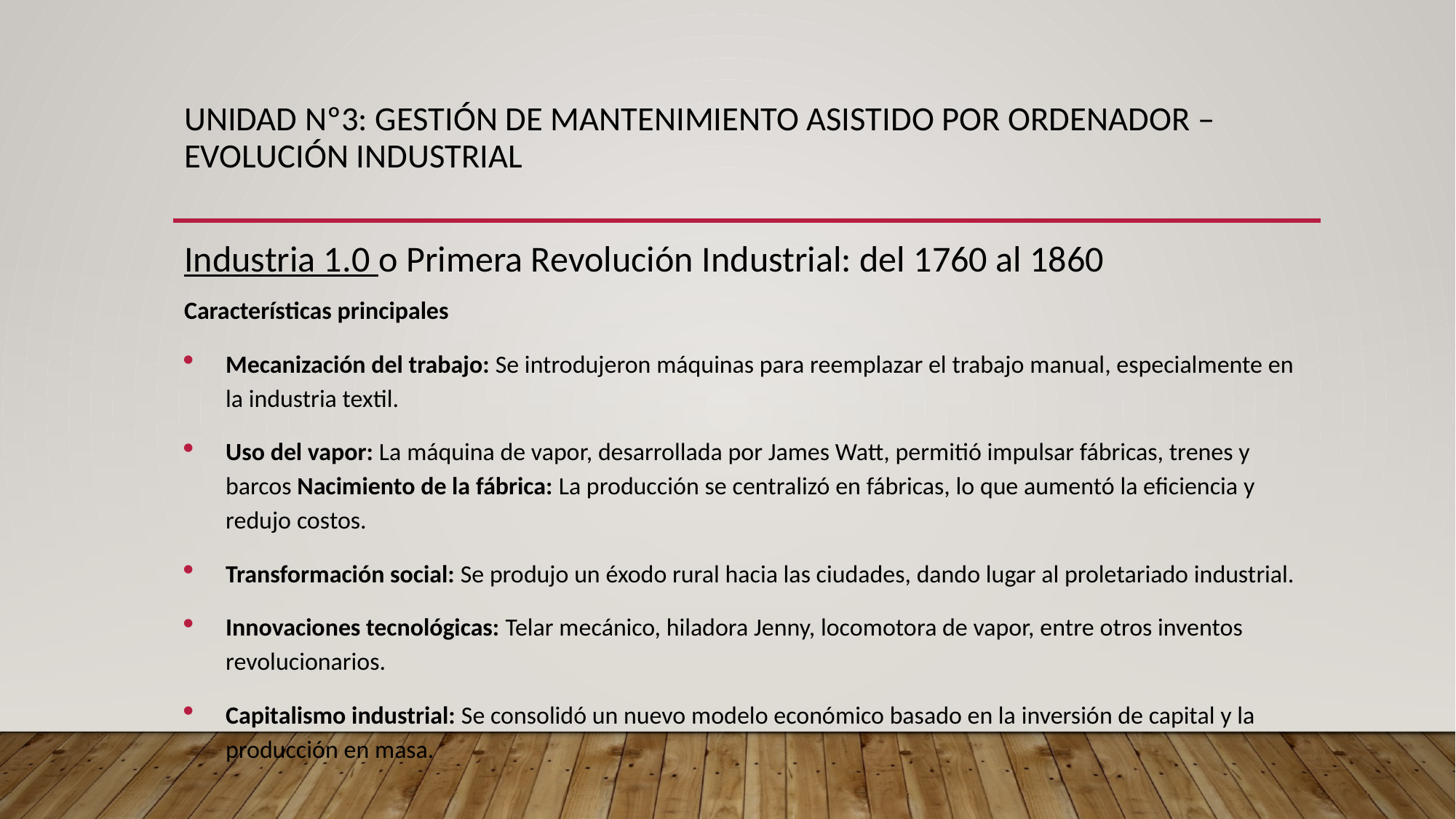

# UNIDAD Nº3: GESTIÓN DE MANTENIMIENTO ASISTIDO POR ORDENADOR – evolución industrial
Industria 1.0 o Primera Revolución Industrial: del 1760 al 1860
Características principales
Mecanización del trabajo: Se introdujeron máquinas para reemplazar el trabajo manual, especialmente en la industria textil.
Uso del vapor: La máquina de vapor, desarrollada por James Watt, permitió impulsar fábricas, trenes y barcos Nacimiento de la fábrica: La producción se centralizó en fábricas, lo que aumentó la eficiencia y redujo costos.
Transformación social: Se produjo un éxodo rural hacia las ciudades, dando lugar al proletariado industrial.
Innovaciones tecnológicas: Telar mecánico, hiladora Jenny, locomotora de vapor, entre otros inventos revolucionarios.
Capitalismo industrial: Se consolidó un nuevo modelo económico basado en la inversión de capital y la producción en masa.